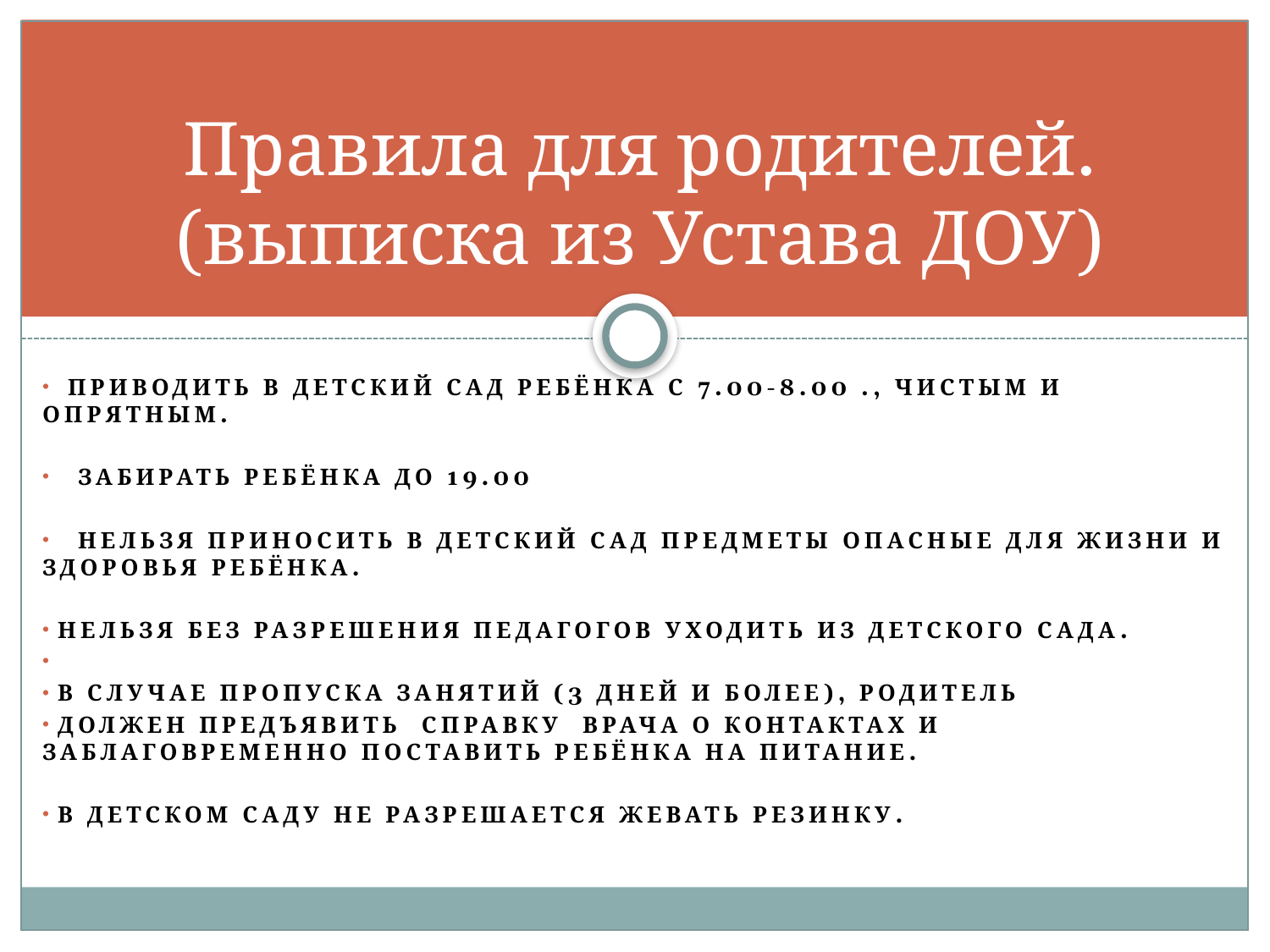

# Правила для родителей. (выписка из Устава ДОУ)
  приводить в детский сад ребёнка с 7.00-8.00 ., чистым и опрятным.

   Забирать ребёнка до 19.00

   Нельзя приносить в детский сад предметы опасные для жизни и здоровья ребёнка.

 Нельзя без разрешения педагогов уходить из детского сада.

 В случае пропуска занятий (3 дней и более), родитель
 должен предъявить  справку  врача о контактах и      заблаговременно поставить ребёнка на питание.

 В детском саду не разрешается жевать резинку.